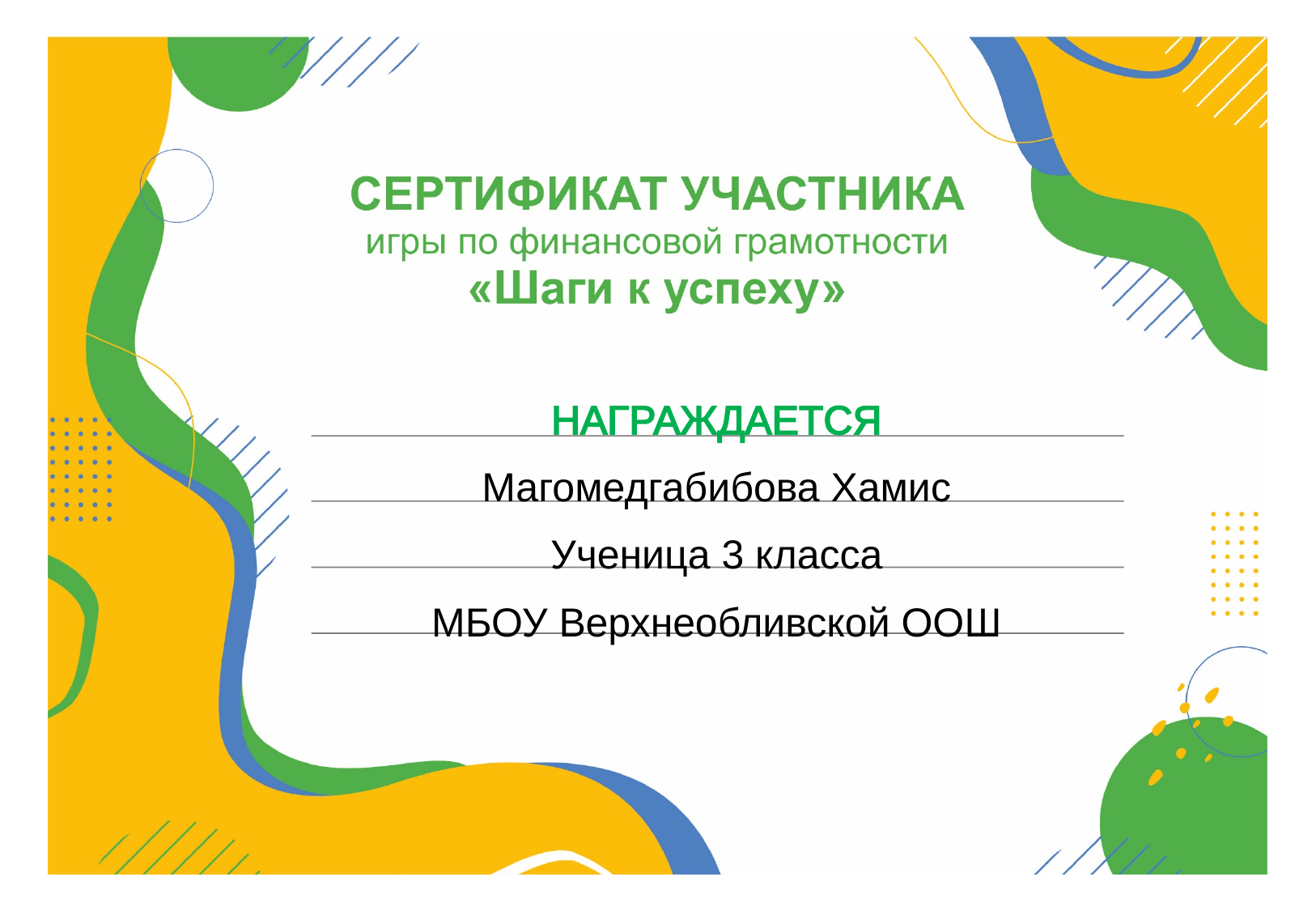

НАГРАЖДАЕТСЯ
Магомедгабибова Хамис
Ученица 3 класса
МБОУ Верхнеобливской ООШ